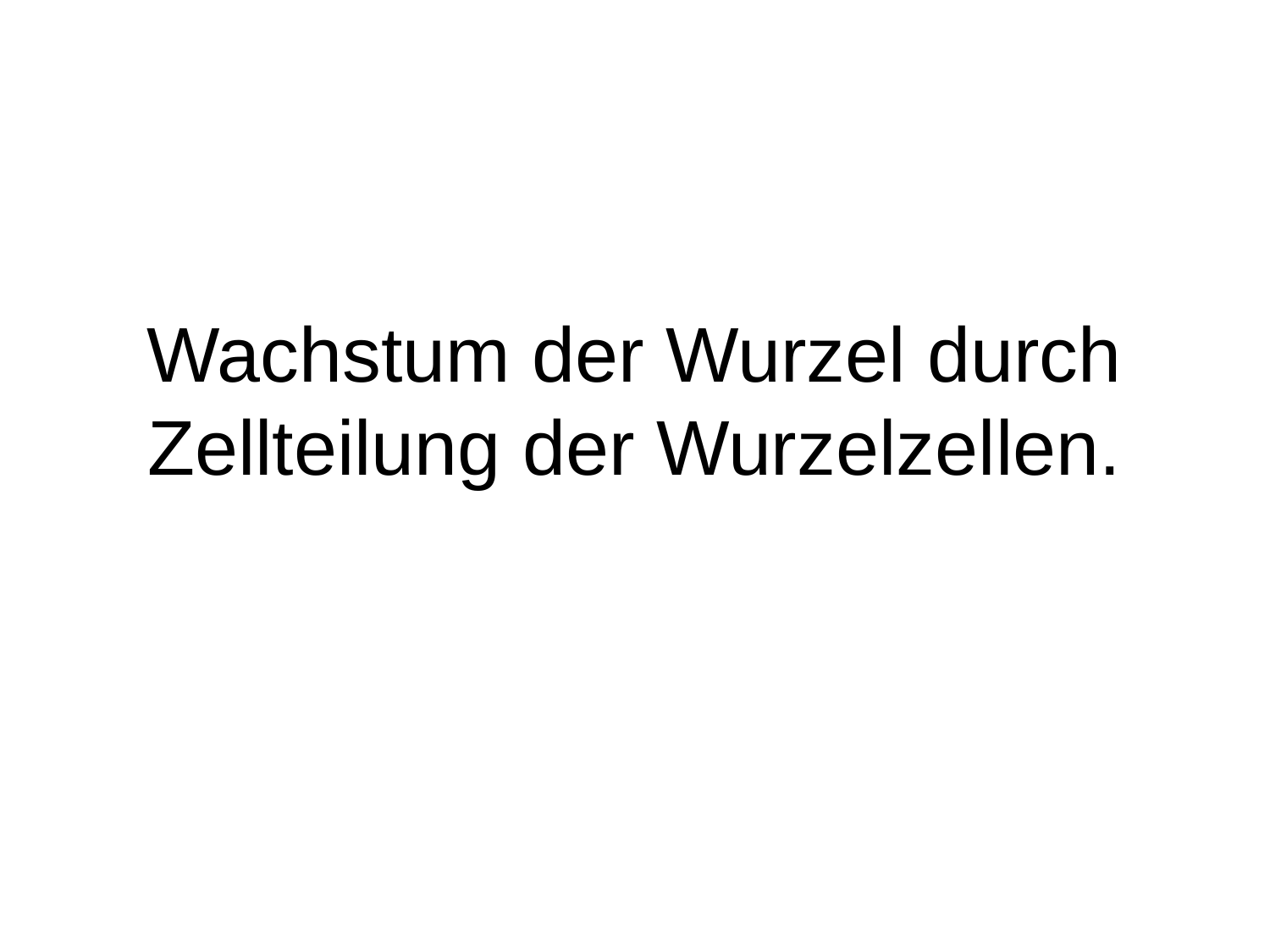

# Wachstum der Wurzel durch Zellteilung der Wurzelzellen.